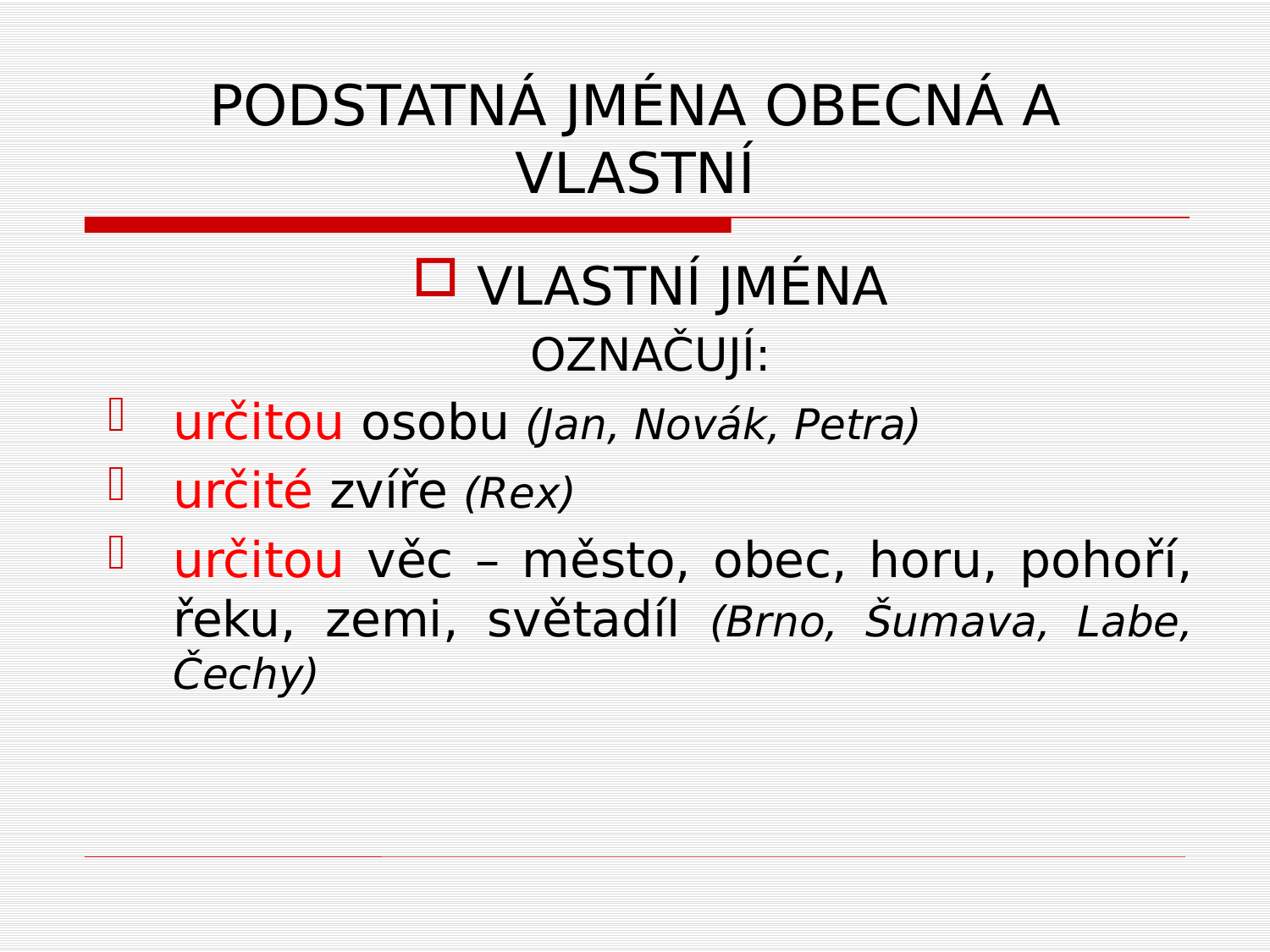

# PODSTATNÁ JMÉNA OBECNÁ A VLASTNÍ
VLASTNÍ JMÉNA
OZNAČUJÍ:
určitou osobu (Jan, Novák, Petra)
určité zvíře (Rex)
určitou věc – město, obec, horu, pohoří, řeku, zemi, světadíl (Brno, Šumava, Labe, Čechy)